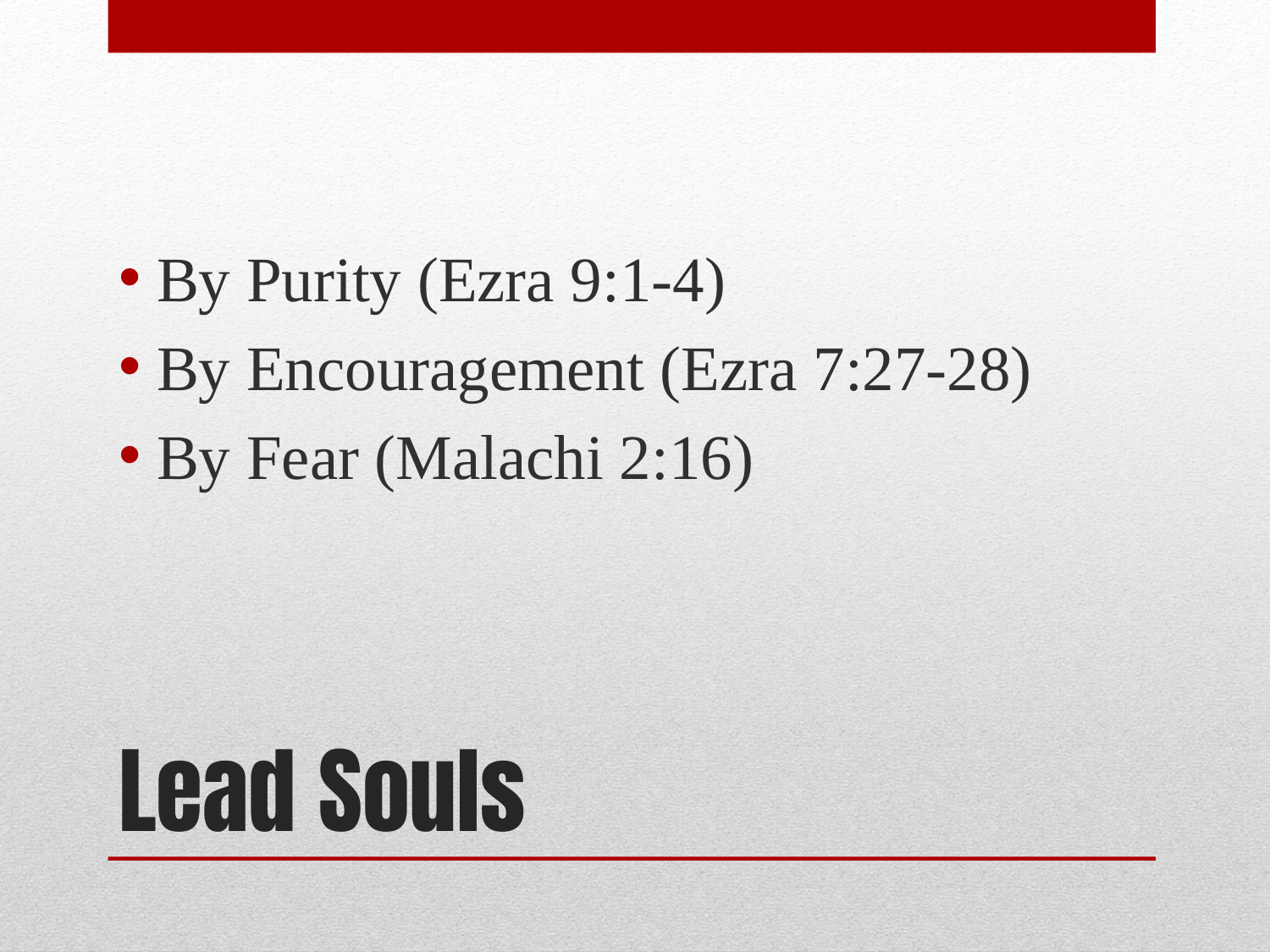

By Purity (Ezra 9:1-4)
By Encouragement (Ezra 7:27-28)
By Fear (Malachi 2:16)
# Lead Souls